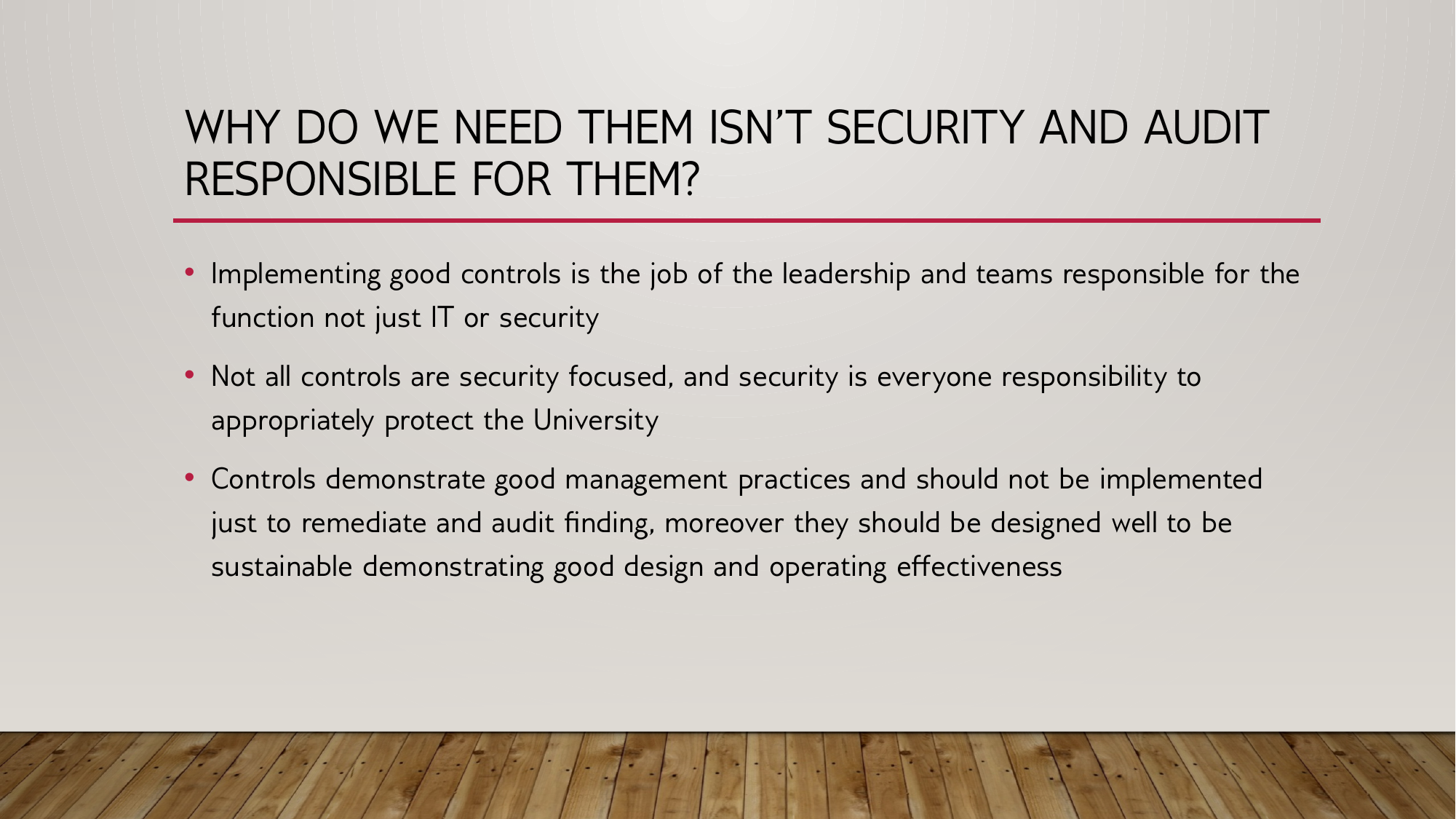

# Why do We need them Isn’t security and audit responsible for them?
Implementing good controls is the job of the leadership and teams responsible for the function not just IT or security
Not all controls are security focused, and security is everyone responsibility to appropriately protect the University
Controls demonstrate good management practices and should not be implemented just to remediate and audit finding, moreover they should be designed well to be sustainable demonstrating good design and operating effectiveness